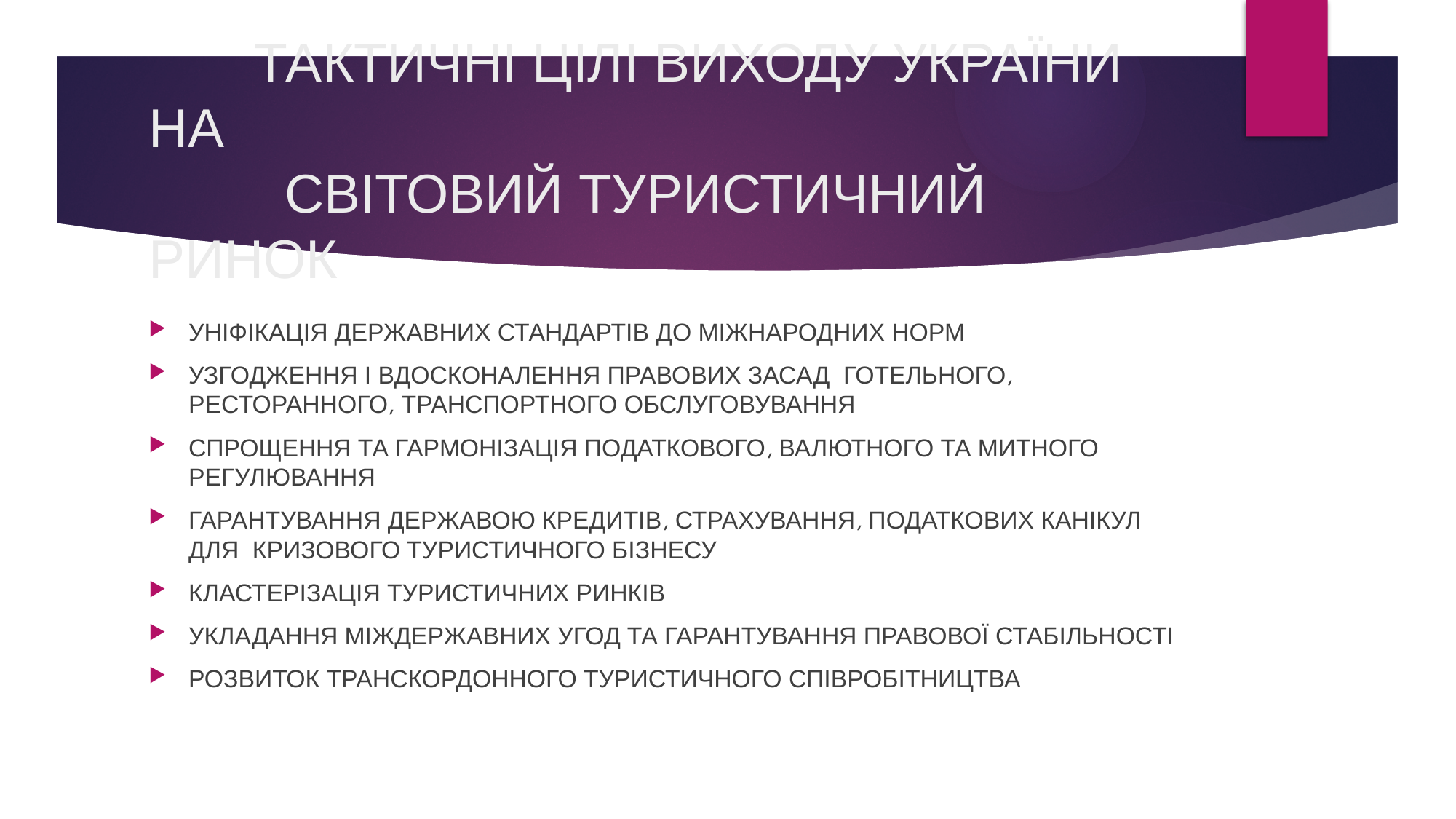

# ТАКТИЧНІ ЦІЛІ ВИХОДУ УКРАЇНИ НА СВІТОВИЙ ТУРИСТИЧНИЙ РИНОК
УНІФІКАЦІЯ ДЕРЖАВНИХ СТАНДАРТІВ ДО МІЖНАРОДНИХ НОРМ
УЗГОДЖЕННЯ І ВДОСКОНАЛЕННЯ ПРАВОВИХ ЗАСАД  ГОТЕЛЬНОГО, РЕСТОРАННОГО, ТРАНСПОРТНОГО ОБСЛУГОВУВАННЯ
СПРОЩЕННЯ ТА ГАРМОНІЗАЦІЯ ПОДАТКОВОГО, ВАЛЮТНОГО ТА МИТНОГО РЕГУЛЮВАННЯ
ГАРАНТУВАННЯ ДЕРЖАВОЮ КРЕДИТІВ, СТРАХУВАННЯ, ПОДАТКОВИХ КАНІКУЛ ДЛЯ  КРИЗОВОГО ТУРИСТИЧНОГО БІЗНЕСУ
КЛАСТЕРІЗАЦІЯ ТУРИСТИЧНИХ РИНКІВ
УКЛАДАННЯ МІЖДЕРЖАВНИХ УГОД ТА ГАРАНТУВАННЯ ПРАВОВОЇ СТАБІЛЬНОСТІ
РОЗВИТОК ТРАНСКОРДОННОГО ТУРИСТИЧНОГО СПІВРОБІТНИЦТВА